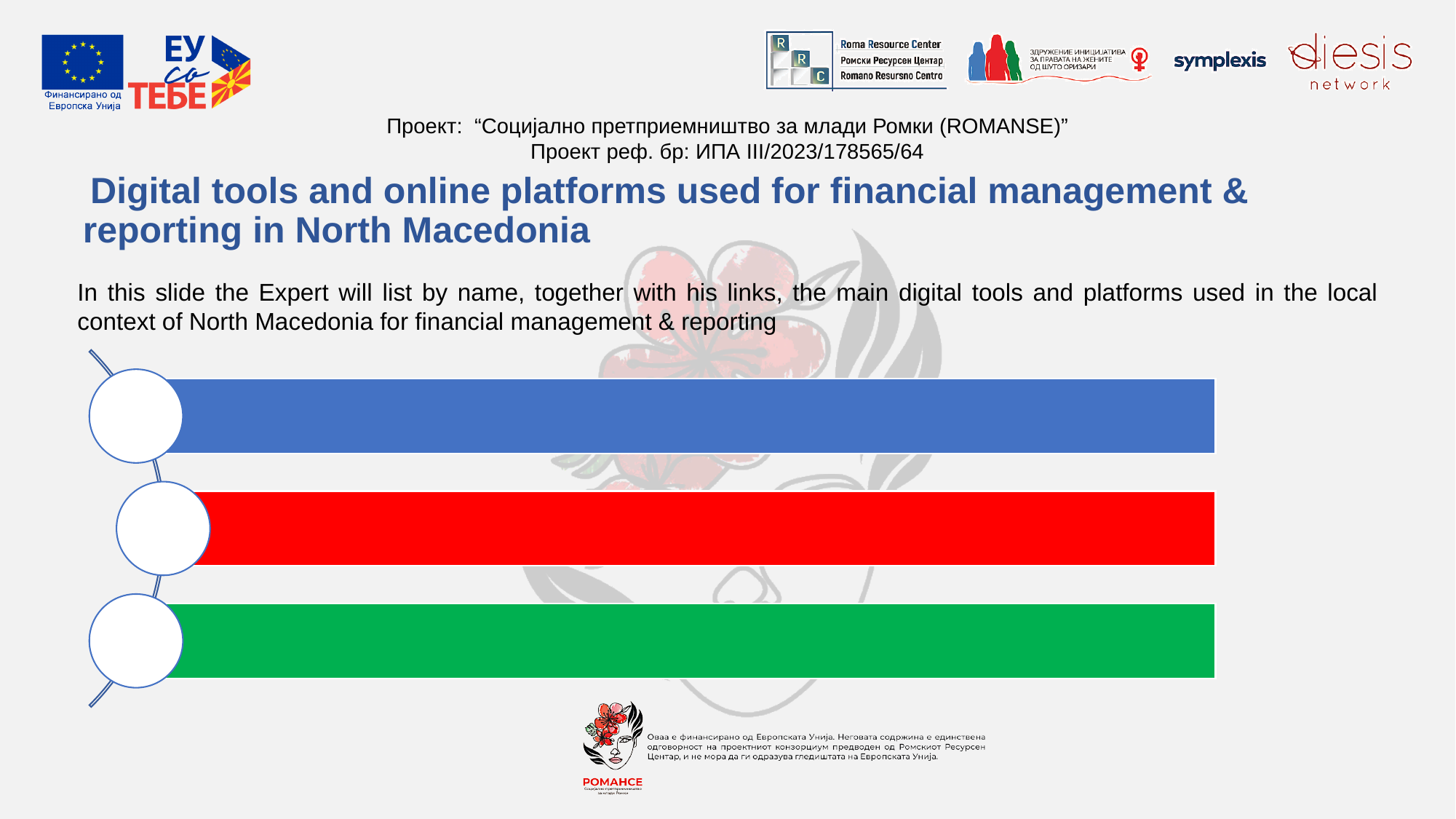

# Digital tools and online platforms used for financial management & reporting in North Macedonia
In this slide the Expert will list by name, together with his links, the main digital tools and platforms used in the local context of North Macedonia for financial management & reporting